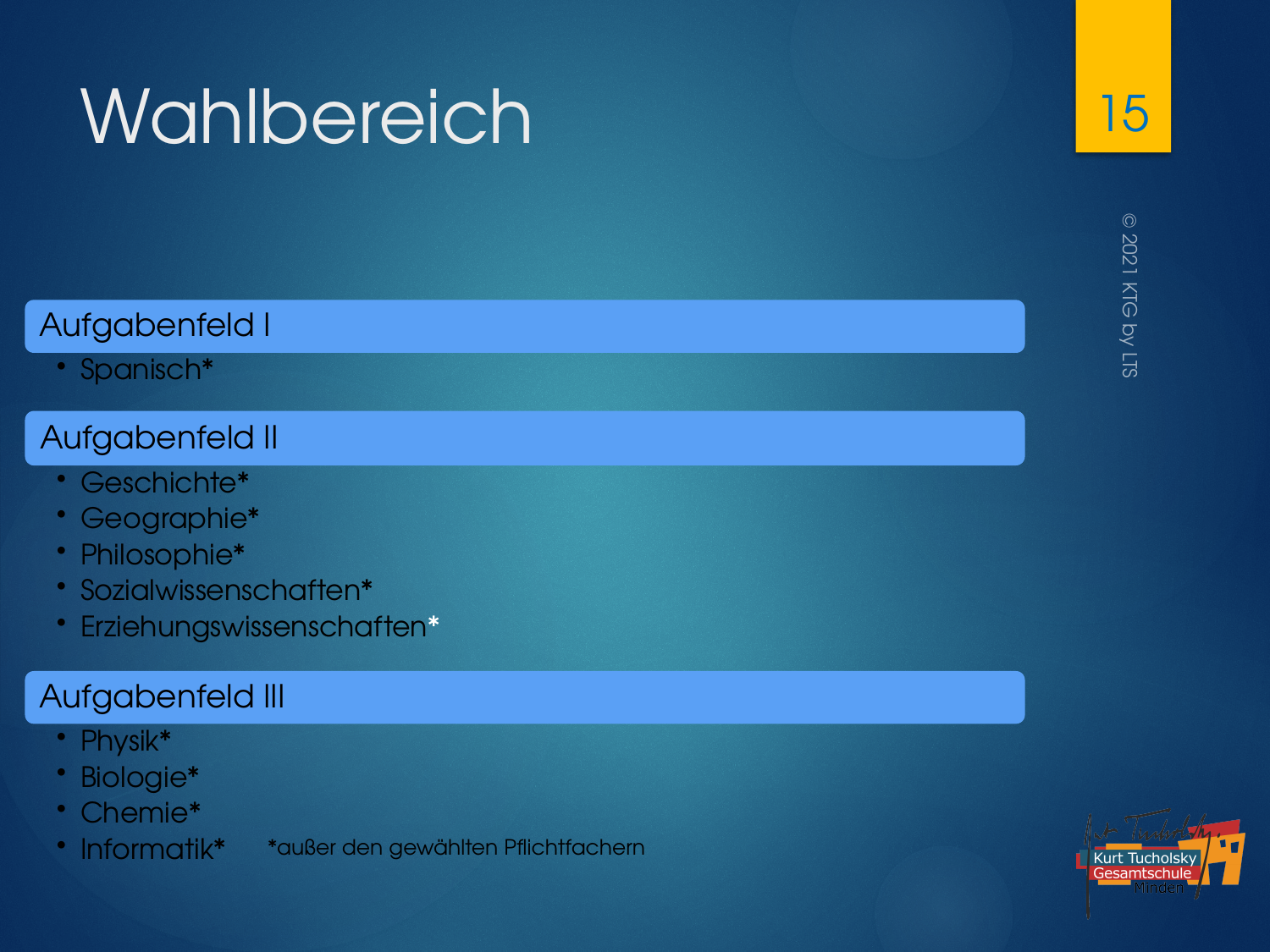

15
# Wahlbereich
Aufgabenfeld I
Spanisch*
Aufgabenfeld II
Geschichte*
Geographie*
Philosophie*
Sozialwissenschaften*
Erziehungswissenschaften*
Aufgabenfeld III
Physik*
Biologie*
Chemie*
Informatik*
© 2021 KTG by LTS
*außer den gewählten Pflichtfachern